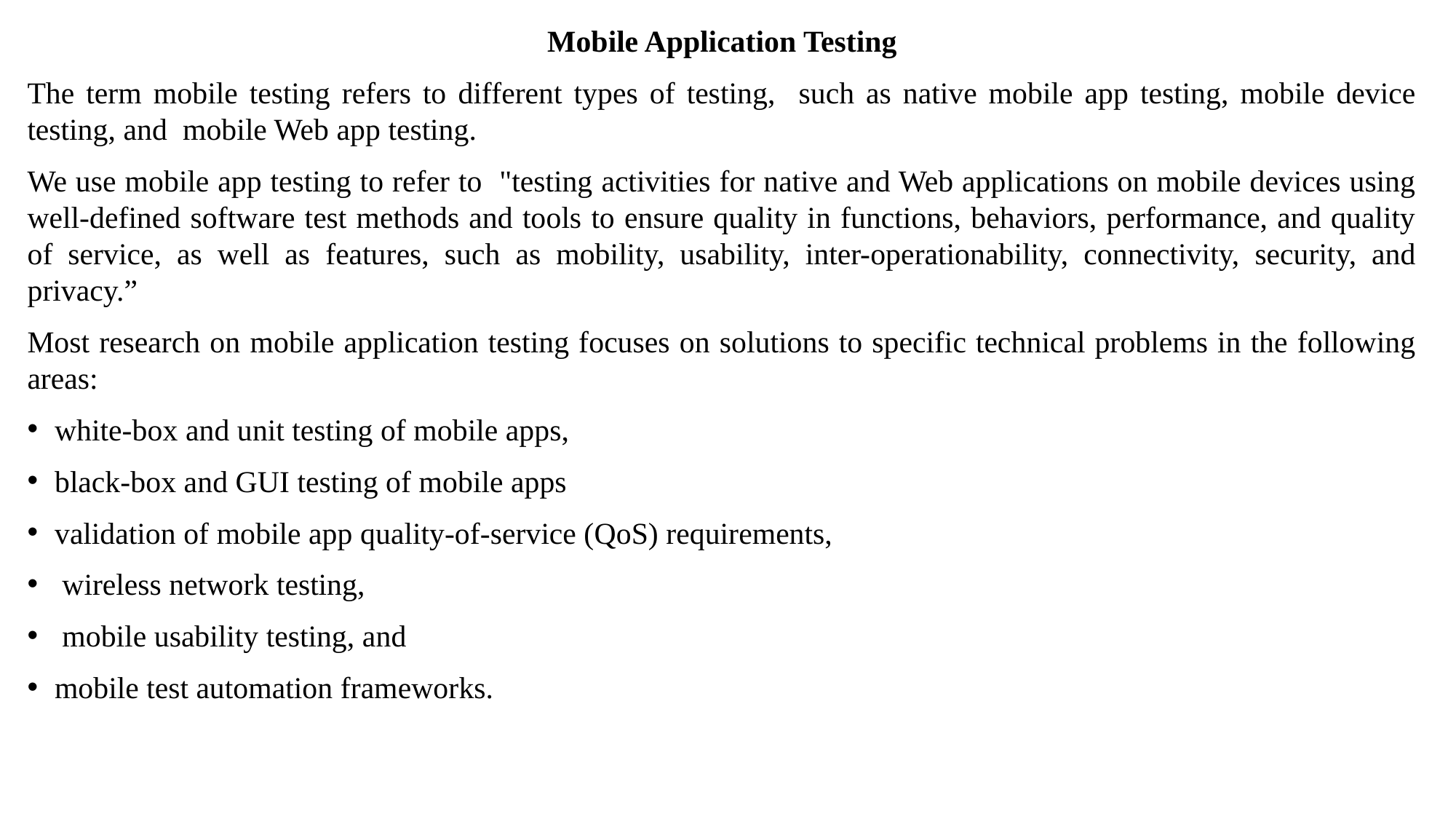

Mobile Application Testing
The term mobile testing refers to different types of testing,  such as native mobile app testing, mobile device testing, and  mobile Web app testing.
We use mobile app testing to refer to  "testing activities for native and Web applications on mobile devices using well-defined software test methods and tools to ensure quality in functions, behaviors, performance, and quality of service, as well as features, such as mobility, usability, inter-operationability, connectivity, security, and privacy.”
Most research on mobile application testing focuses on solutions to specific technical problems in the following areas:
white-box and unit testing of mobile apps,
black-box and GUI testing of mobile apps
validation of mobile app quality-of-service (QoS) requirements,
 wireless network testing,
 mobile usability testing, and
mobile test automation frameworks.